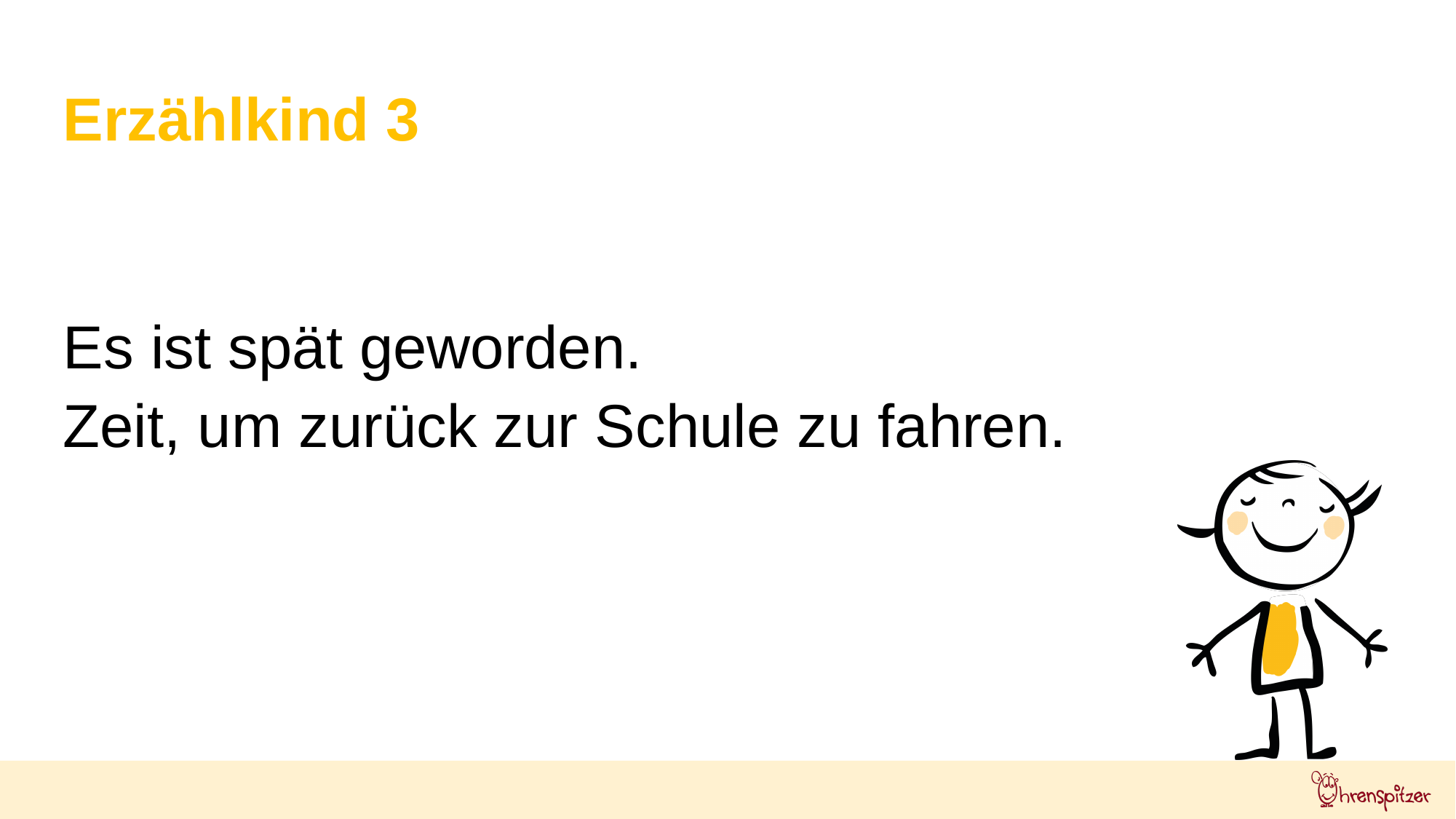

Erzählkind 3
Es ist spät geworden.
Zeit, um zurück zur Schule zu fahren.